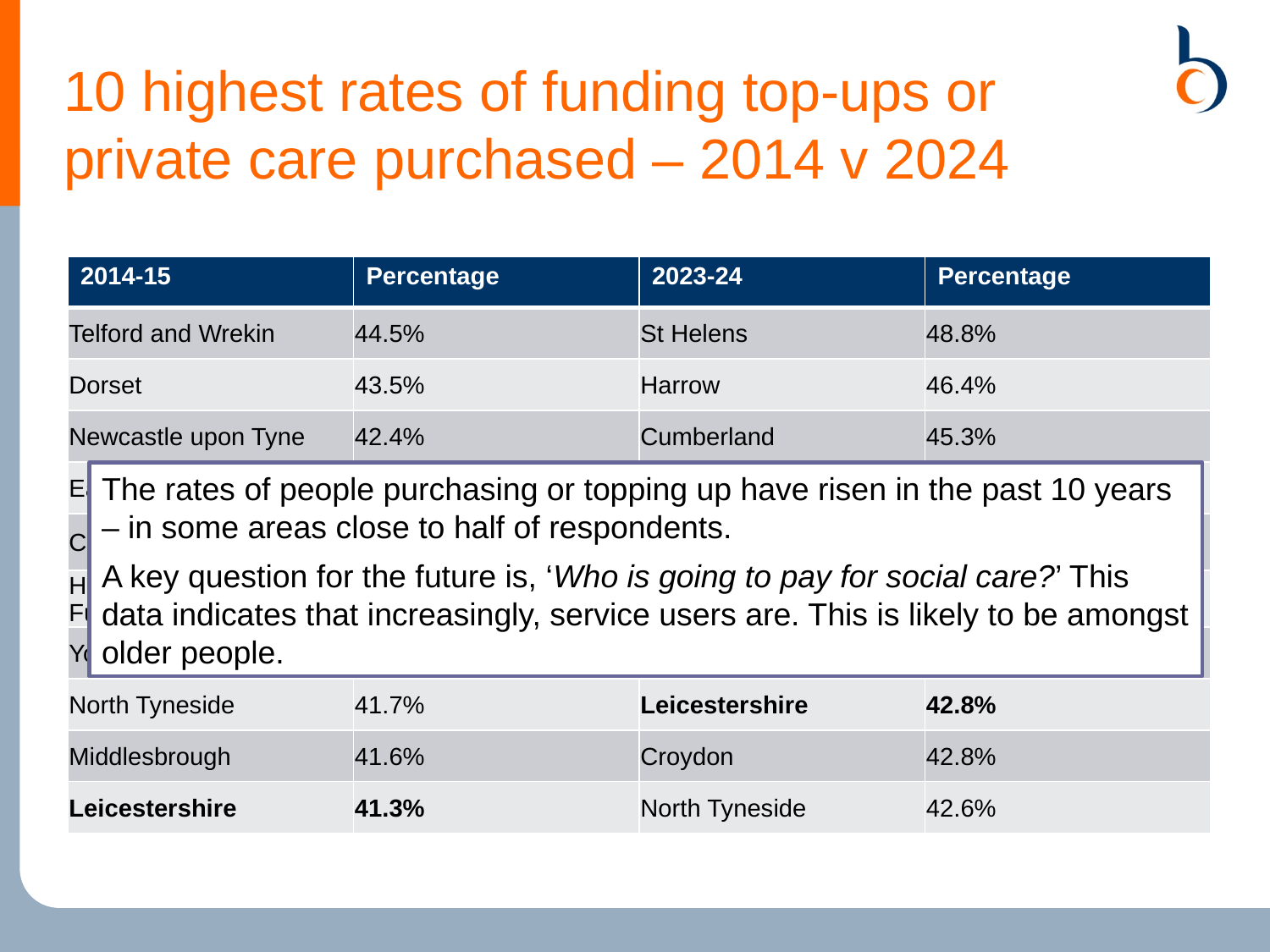

# 10 highest rates of funding top-ups or private care purchased – 2014 v 2024
| 2014-15 | Percentage | 2023-24 | Percentage |
| --- | --- | --- | --- |
| Telford and Wrekin | 44.5% | St Helens | 48.8% |
| Dorset | 43.5% | Harrow | 46.4% |
| Newcastle upon Tyne | 42.4% | Cumberland | 45.3% |
| East Riding of Yorkshire | 42.1% | Bolton | 44.7% |
| Camden | 42% | Westmorland and Furness | 43.9% |
| Hammersmith and Fulham | 41.8% | Stockport | 43.9% |
| York | 41.8% | Trafford | 42.9% |
| North Tyneside | 41.7% | Leicestershire | 42.8% |
| Middlesbrough | 41.6% | Croydon | 42.8% |
| Leicestershire | 41.3% | North Tyneside | 42.6% |
The rates of people purchasing or topping up have risen in the past 10 years – in some areas close to half of respondents.

A key question for the future is, ‘Who is going to pay for social care?’ This data indicates that increasingly, service users are. This is likely to be amongst older people.